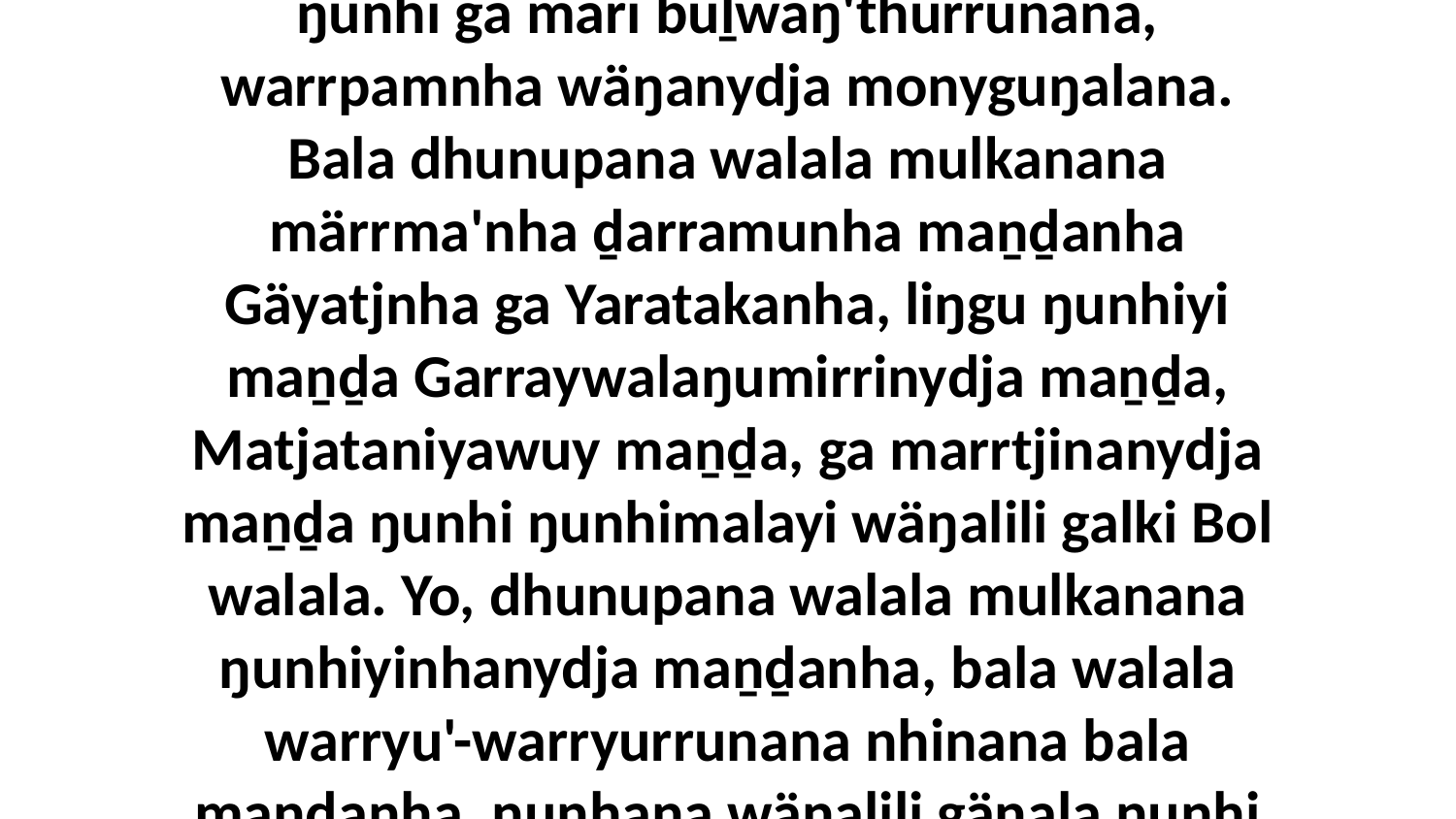

29 Bukmaknha yolŋunydja walala yukurrana yatjunmina wirrkina dhikana, ga rirrakay ŋunhi ga mari buḻwaŋ'thurrunana, warrpamnha wäŋanydja monyguŋalana. Bala dhunupana walala mulkanana märrma'nha ḏarramunha maṉḏanha Gäyatjnha ga Yaratakanha, liŋgu ŋunhiyi maṉḏa Garraywalaŋumirrinydja maṉḏa, Matjataniyawuy maṉḏa, ga marrtjinanydja maṉḏa ŋunhi ŋunhimalayi wäŋalili galki Bol walala. Yo, dhunupana walala mulkanana ŋunhiyinhanydja maṉḏanha, bala walala warryu'-warryurrunana nhinana bala maṉḏanha, ŋunhana wäŋalili gäŋala ŋunhi walala ŋuli yolŋu walala yukurra ḻuŋ'maranhamirri ŋunhimalayi.